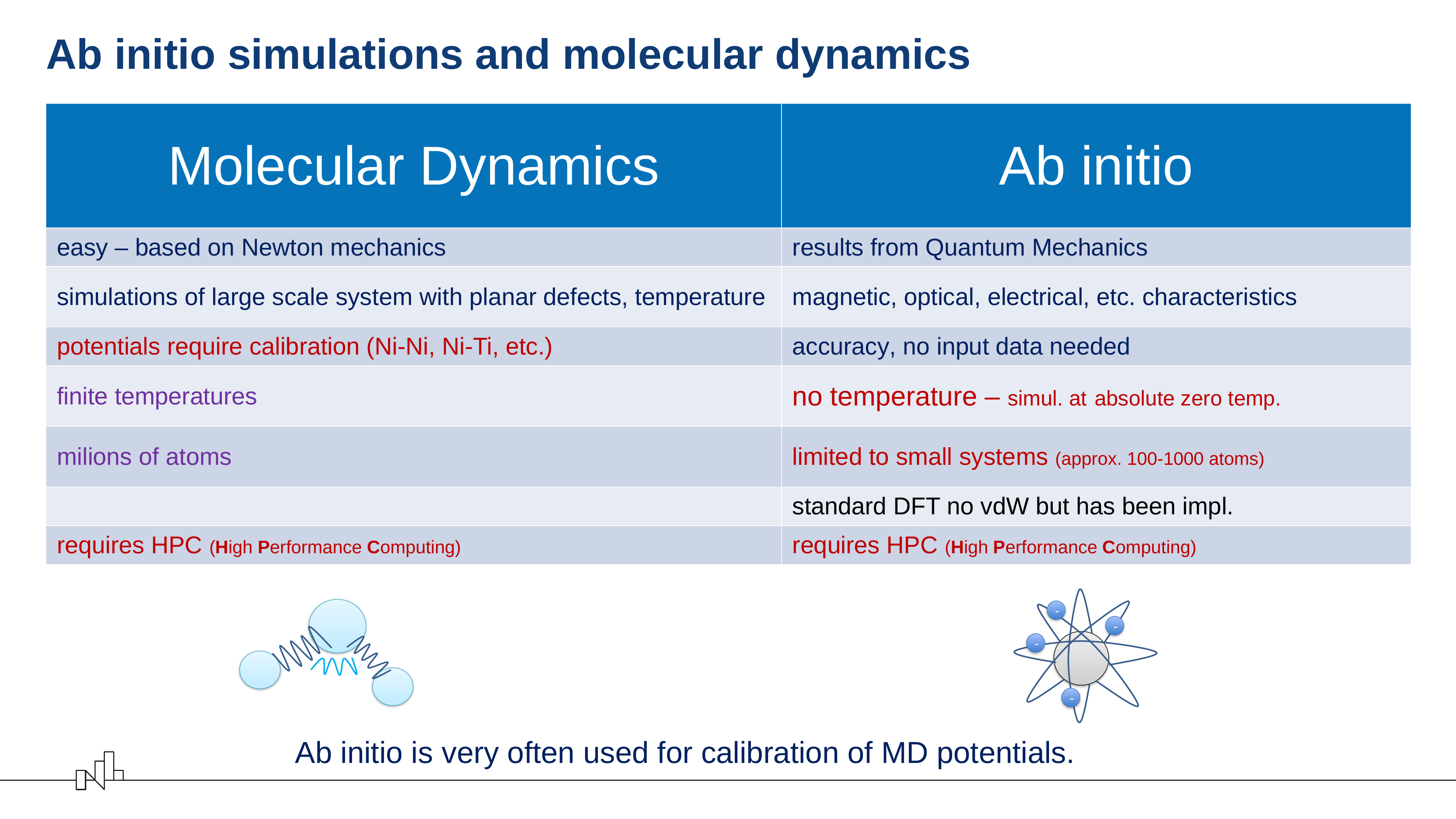

# Ab initio simulations and molecular dynamics
| Molecular Dynamics | Ab initio |
| --- | --- |
| easy – based on Newton mechanics | results from Quantum Mechanics |
| simulations of large scale system with planar defects, temperature | magnetic, optical, electrical, etc. characteristics |
| potentials require calibration (Ni-Ni, Ni-Ti, etc.) | accuracy, no input data needed |
| finite temperatures | no temperature – simul. at absolute zero temp. |
| milions of atoms | limited to small systems (approx. 100-1000 atoms) |
|  | standard DFT no vdW but has been impl. |
| requires HPC (High Performance Computing) | requires HPC (High Performance Computing) |

-
-

-
-

Ab initio is very often used for calibration of MD potentials.